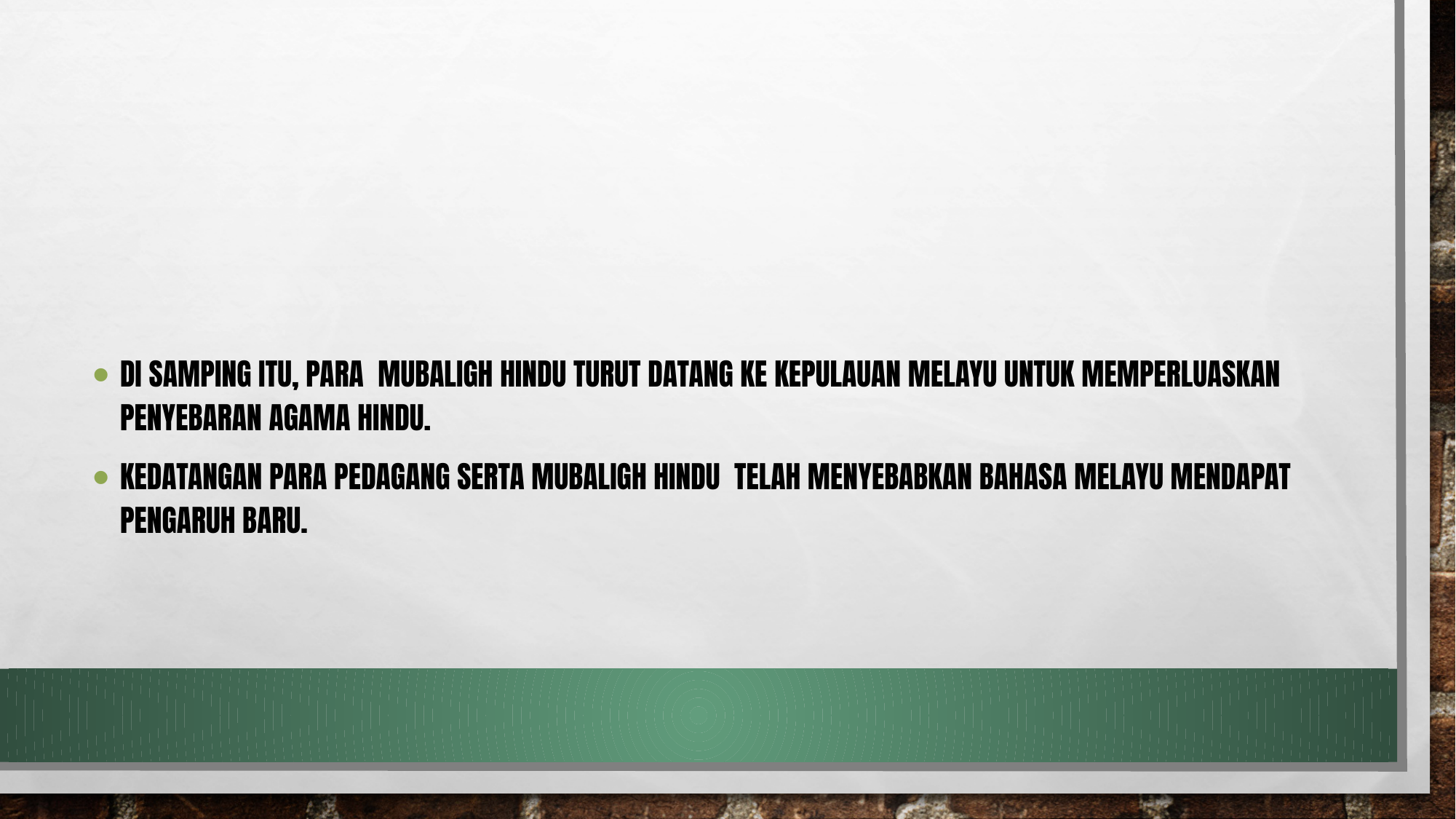

#
Di samping itu, para  mubaligh Hindu turut datang ke kepulauan Melayu untuk memperluaskan  penyebaran agama Hindu.
Kedatangan para pedagang serta mubaligh Hindu  telah menyebabkan bahasa Melayu mendapat pengaruh baru.